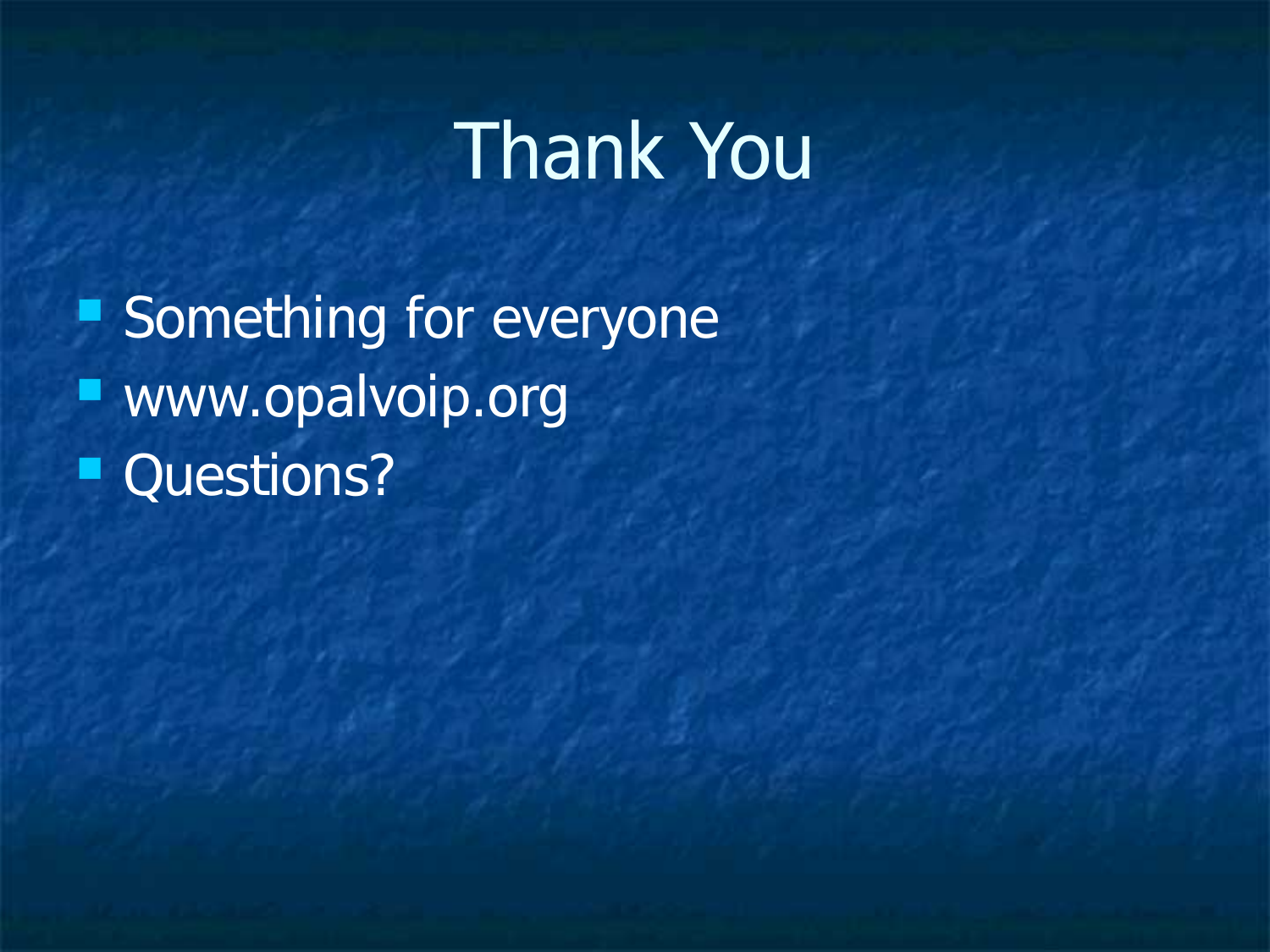

# Thank You
Something for everyone
www.opalvoip.org
Questions?